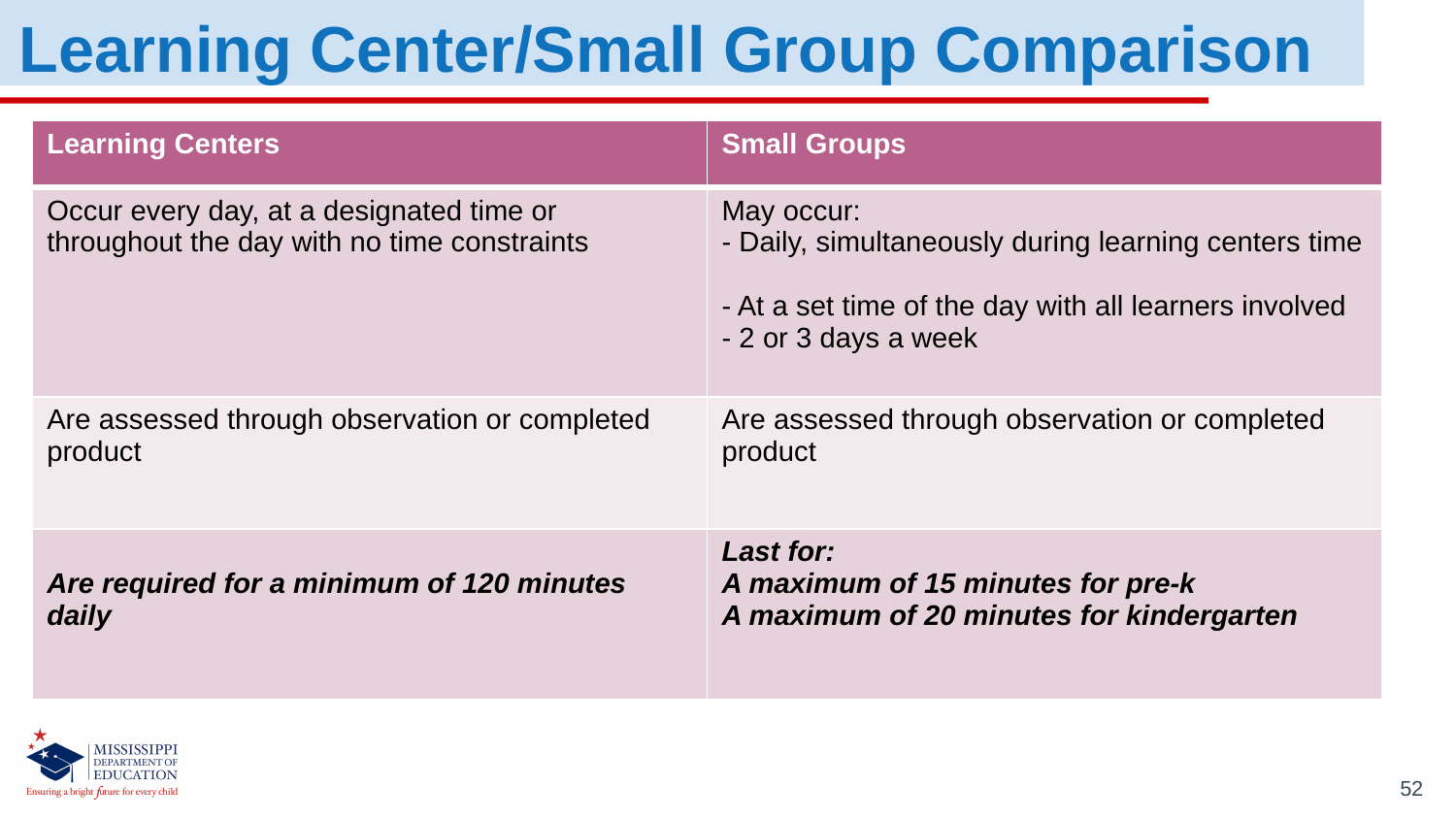

Learning Center/Small Group Comparison

| Learning Centers | Small Groups |
| --- | --- |
| Occur every day, at a designated time or throughout the day with no time constraints | May occur: - Daily, simultaneously during learning centers time - At a set time of the day with all learners involved - 2 or 3 days a week |
| Are assessed through observation or completed product | Are assessed through observation or completed product |
| Are required for a minimum of 120 minutes daily | Last for: A maximum of 15 minutes for pre-k A maximum of 20 minutes for kindergarten |
52